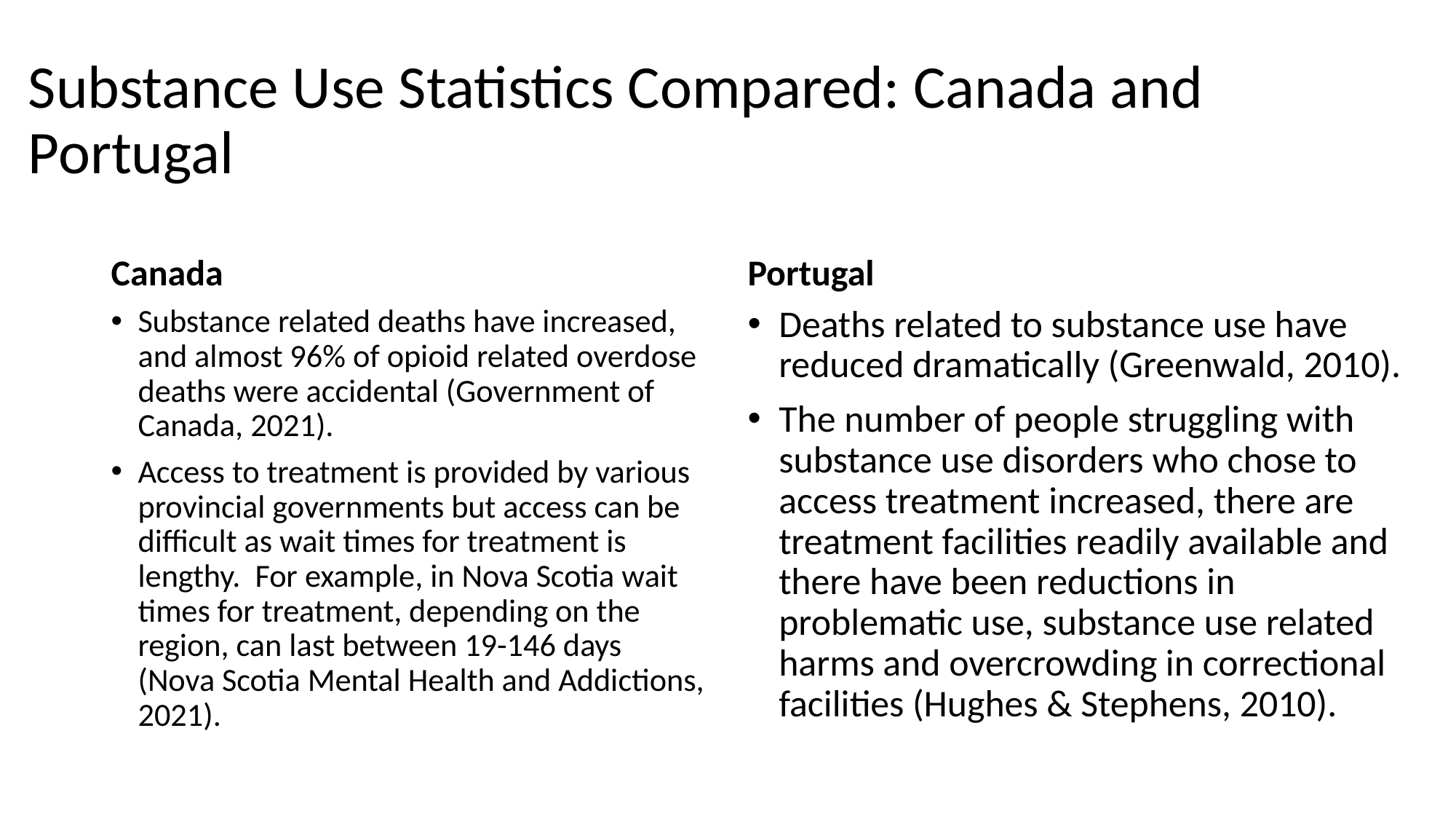

# Substance Use Statistics Compared: Canada and Portugal
Canada
Portugal
Substance related deaths have increased, and almost 96% of opioid related overdose deaths were accidental (Government of Canada, 2021).
Access to treatment is provided by various provincial governments but access can be difficult as wait times for treatment is lengthy.  For example, in Nova Scotia wait times for treatment, depending on the region, can last between 19-146 days (Nova Scotia Mental Health and Addictions, 2021).

Deaths related to substance use have reduced dramatically (Greenwald, 2010).
The number of people struggling with substance use disorders who chose to access treatment increased, there are treatment facilities readily available and there have been reductions in problematic use, substance use related harms and overcrowding in correctional facilities (Hughes & Stephens, 2010).